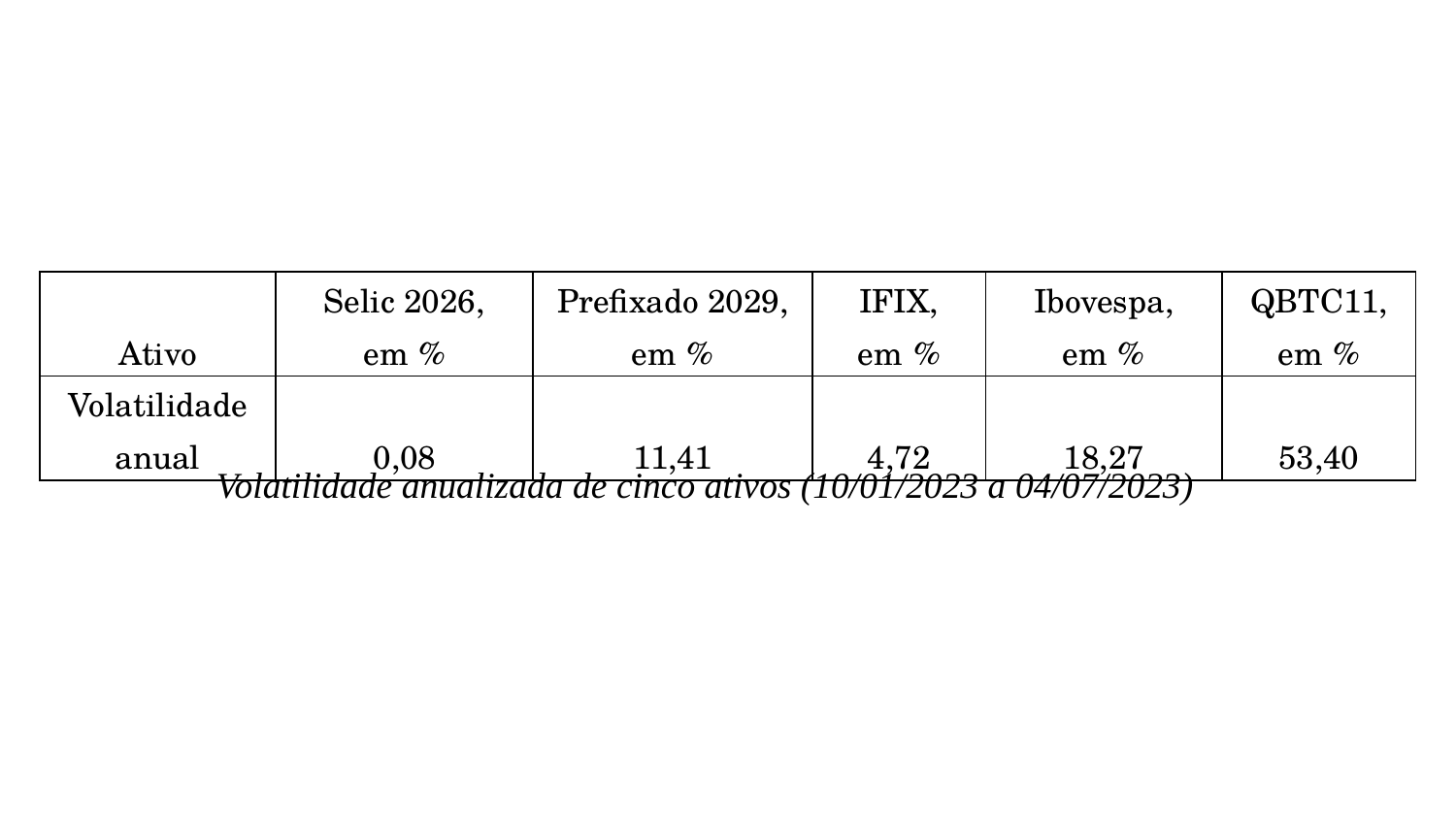

| Ativo | Selic 2026, em % | Prefixado 2029, em % | IFIX, em % | Ibovespa, em % | QBTC11, em % |
| --- | --- | --- | --- | --- | --- |
| Volatilidade anual | 0,08 | 11,41 | 4,72 | 18,27 | 53,40 |
Volatilidade anualizada de cinco ativos (10/01/2023 a 04/07/2023)